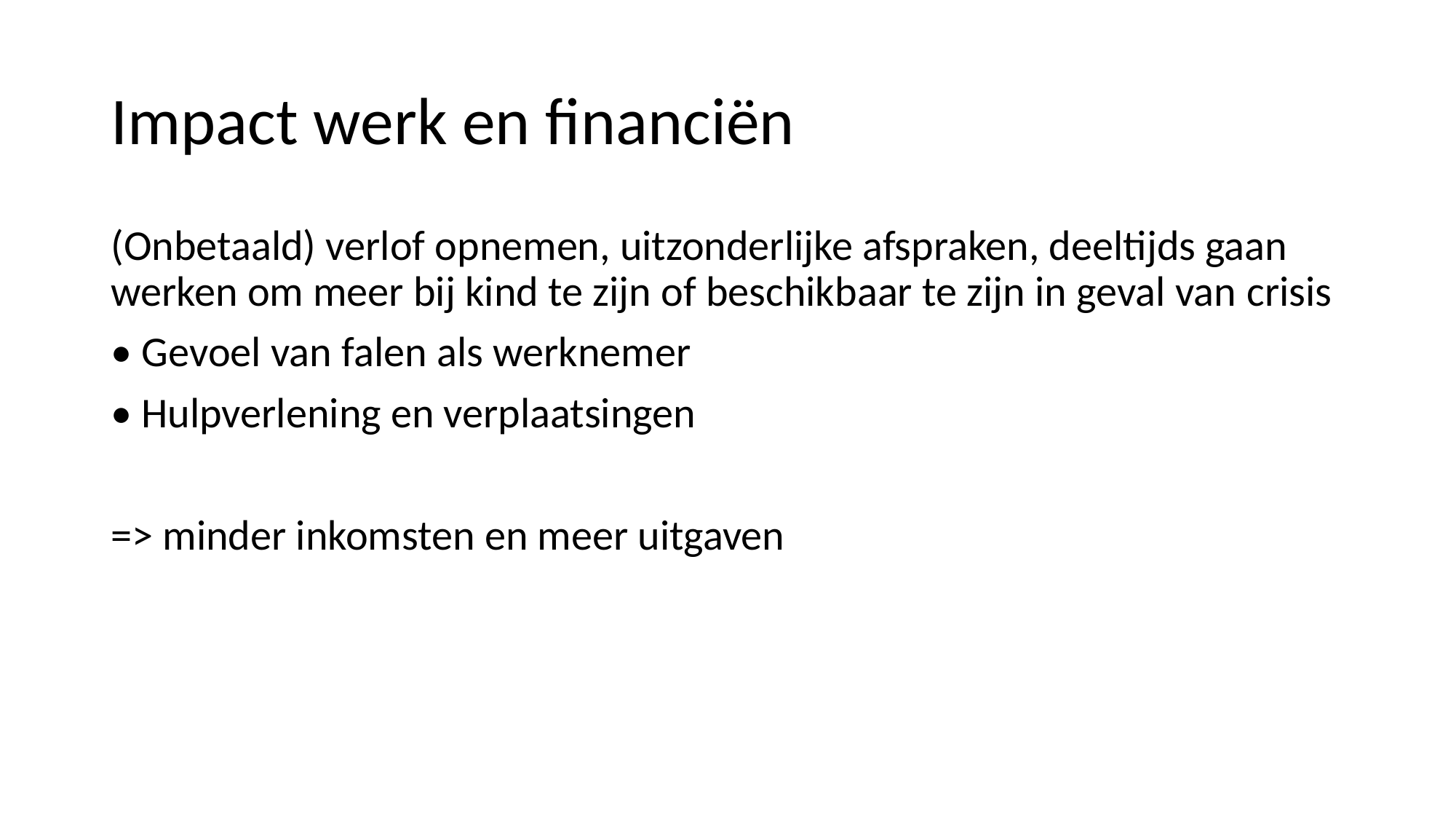

# Impact werk en financiën
(Onbetaald) verlof opnemen, uitzonderlijke afspraken, deeltijds gaan werken om meer bij kind te zijn of beschikbaar te zijn in geval van crisis
• Gevoel van falen als werknemer
• Hulpverlening en verplaatsingen

=> minder inkomsten en meer uitgaven